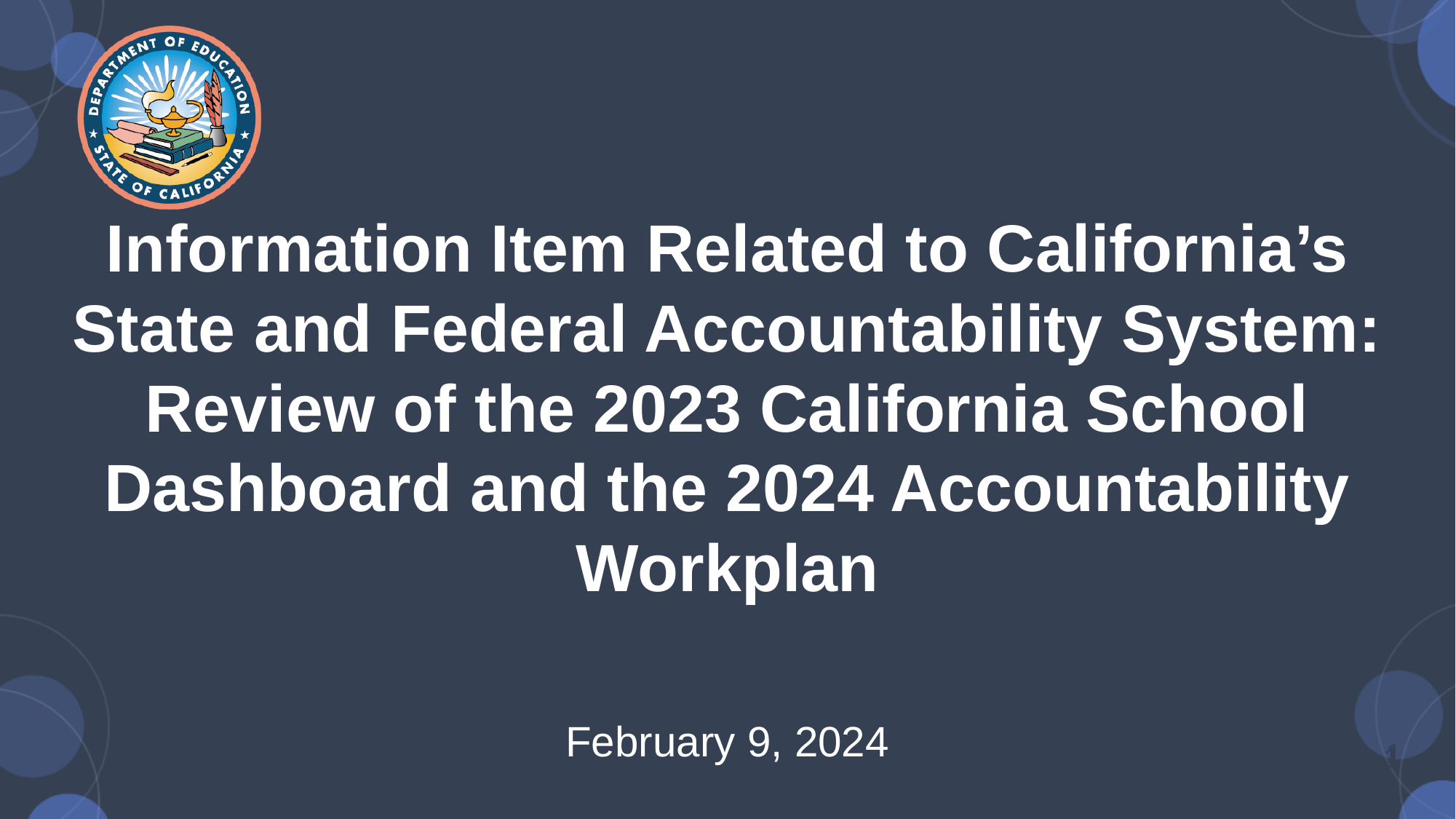

# Information Item Related to California’s State and Federal Accountability System: Review of the 2023 California School Dashboard and the 2024 Accountability Workplan February 9, 2024